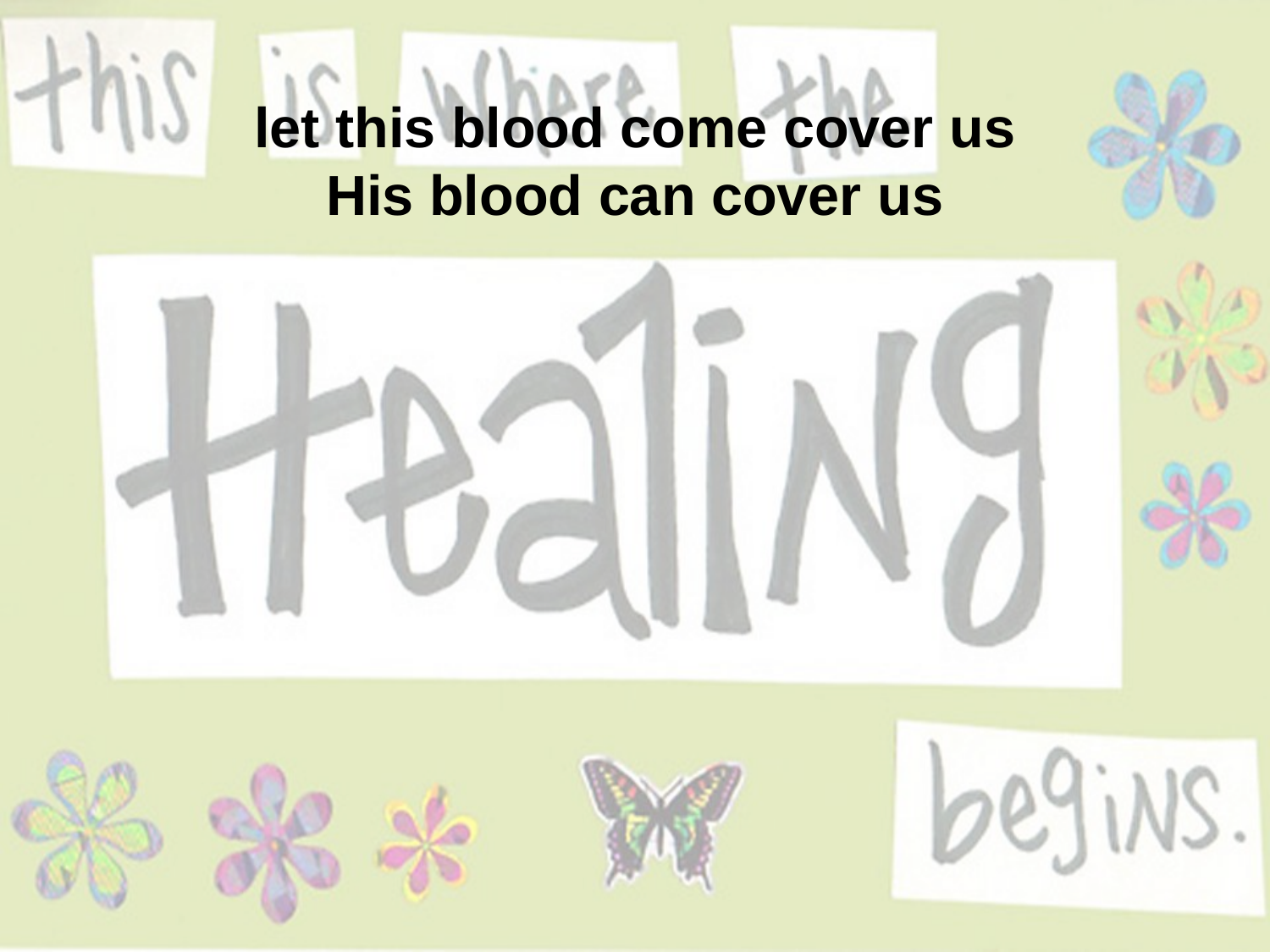

let this blood come cover us His blood can cover us